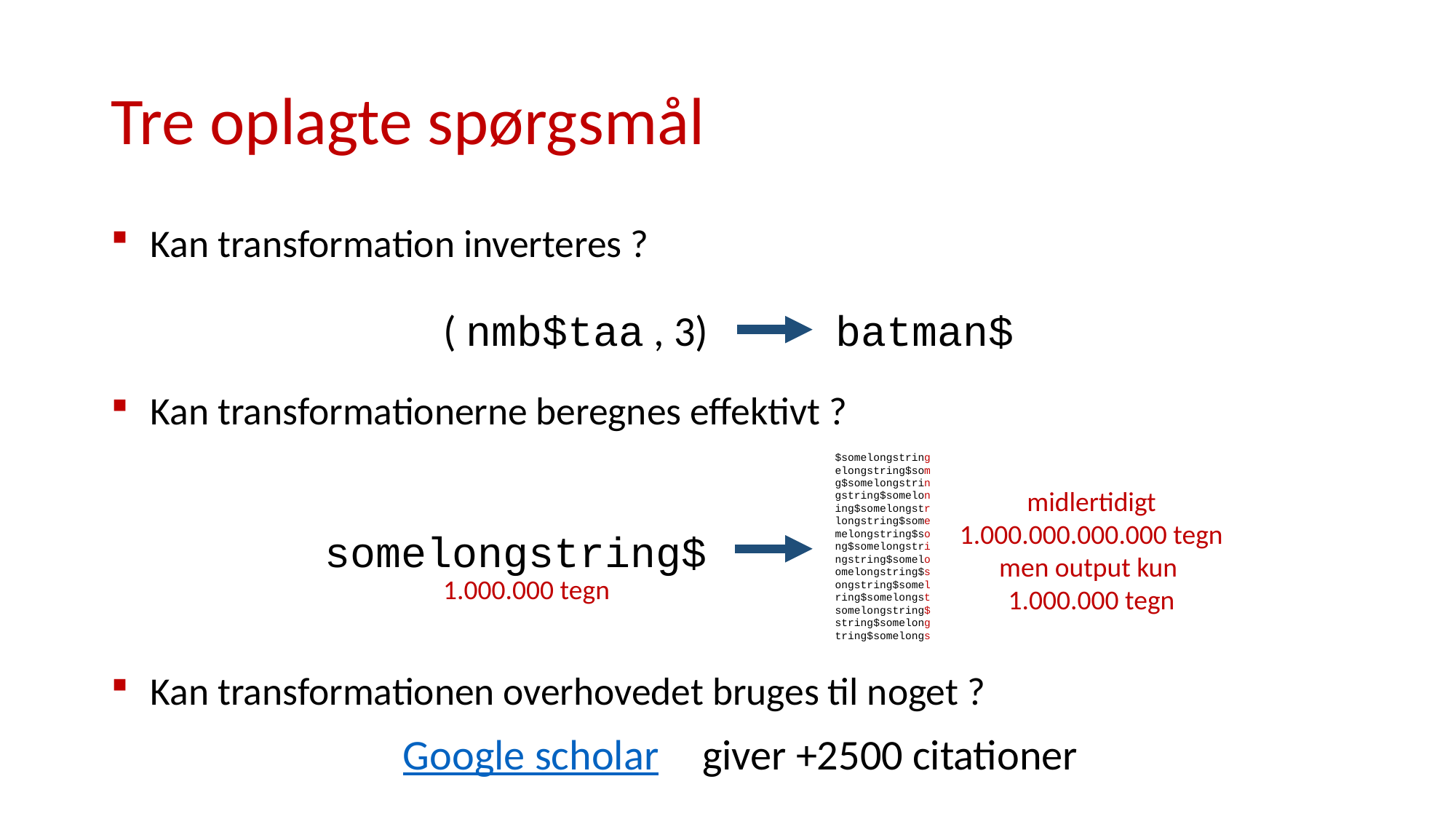

# Tre oplagte spørgsmål
Kan transformation inverteres ?

Kan transformationerne beregnes effektivt ?

Kan transformationen overhovedet bruges til noget ?

( nmb$taa , 3)     batman$
$somelongstring
elongstring$som
g$somelongstrin
gstring$somelon
ing$somelongstr
longstring$some
melongstring$so
ng$somelongstri
ngstring$somelo
omelongstring$s
ongstring$somel
ring$somelongst
somelongstring$
string$somelong
tring$somelongs
midlertidigt
1.000.000.000.000 tegn
men output kun
1.000.000 tegn
somelongstring$
1.000.000 tegn
Google scholar
giver +2500 citationer